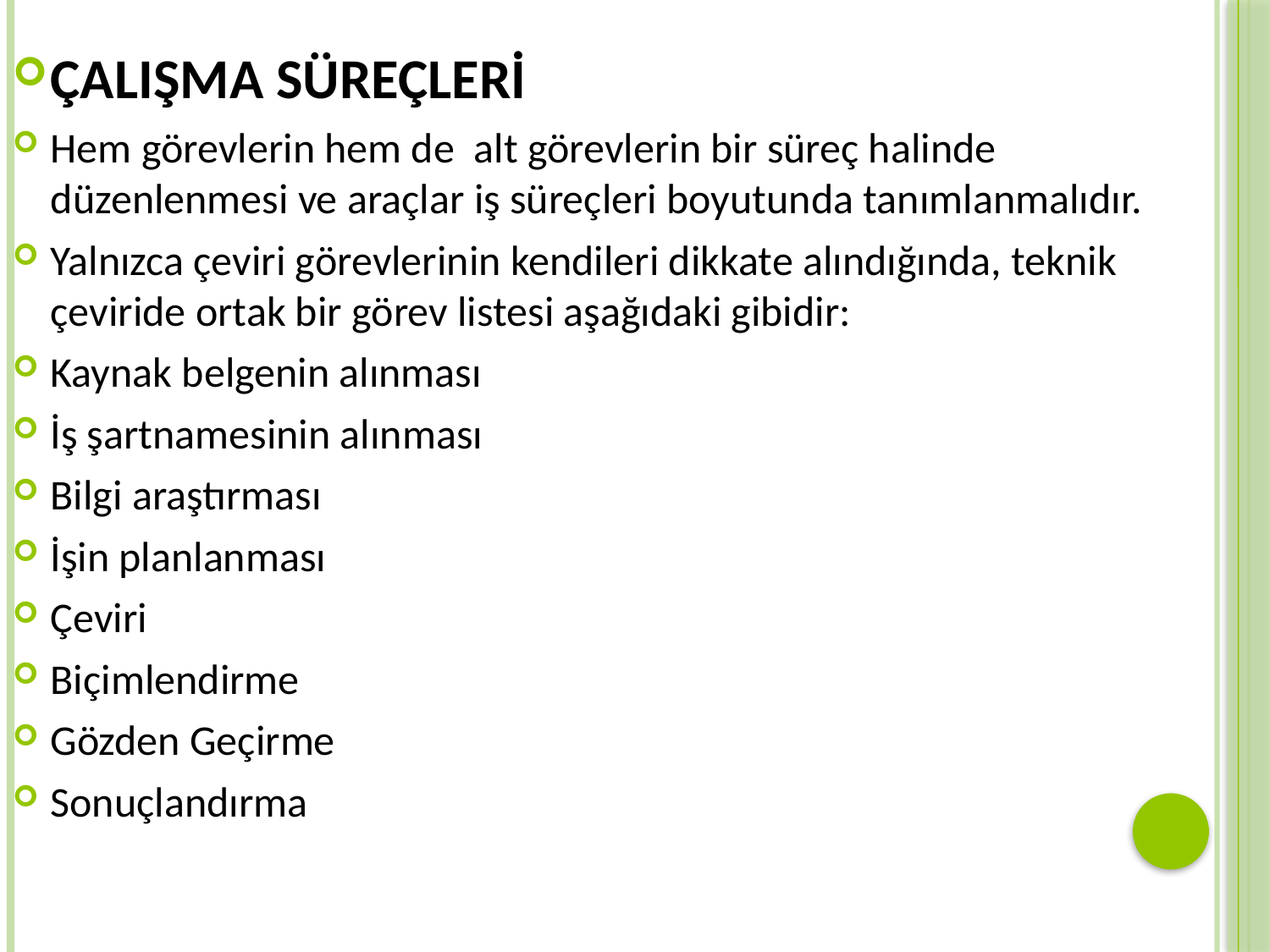

ÇALIŞMA SÜREÇLERİ
Hem görevlerin hem de  alt görevlerin bir süreç halinde düzenlenmesi ve araçlar iş süreçleri boyutunda tanımlanmalıdır.
Yalnızca çeviri görevlerinin kendileri dikkate alındığında, teknik çeviride ortak bir görev listesi aşağıdaki gibidir:
Kaynak belgenin alınması
İş şartnamesinin alınması
Bilgi araştırması
İşin planlanması
Çeviri
Biçimlendirme
Gözden Geçirme
Sonuçlandırma